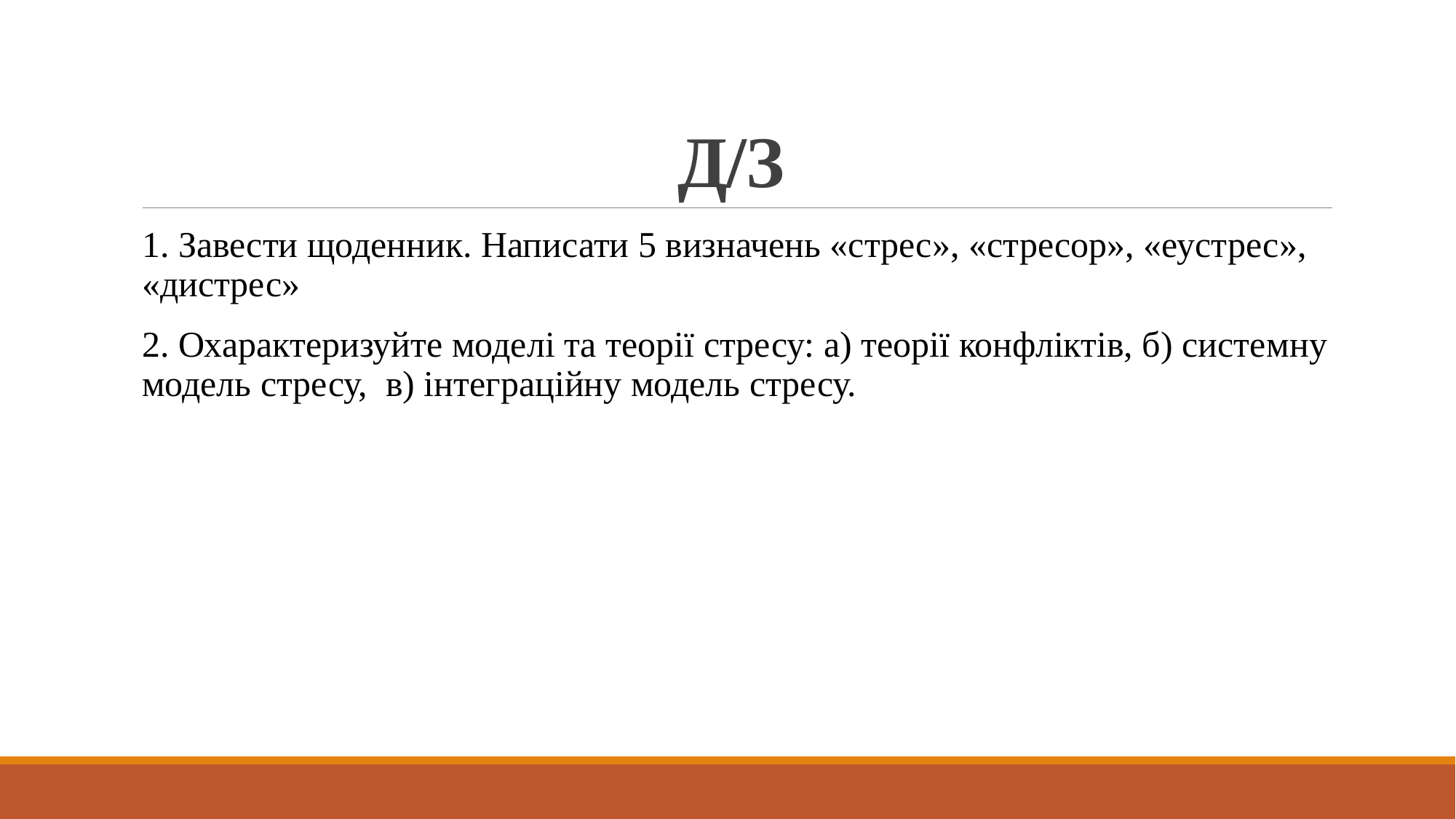

# Д/З
1. Завести щоденник. Написати 5 визначень «стрес», «стресор», «еустрес», «дистрес»
2. Охарактеризуйте моделі та теорії стресу: а) теорії конфліктів, б) системну модель стресу,  в) інтеграційну модель стресу.